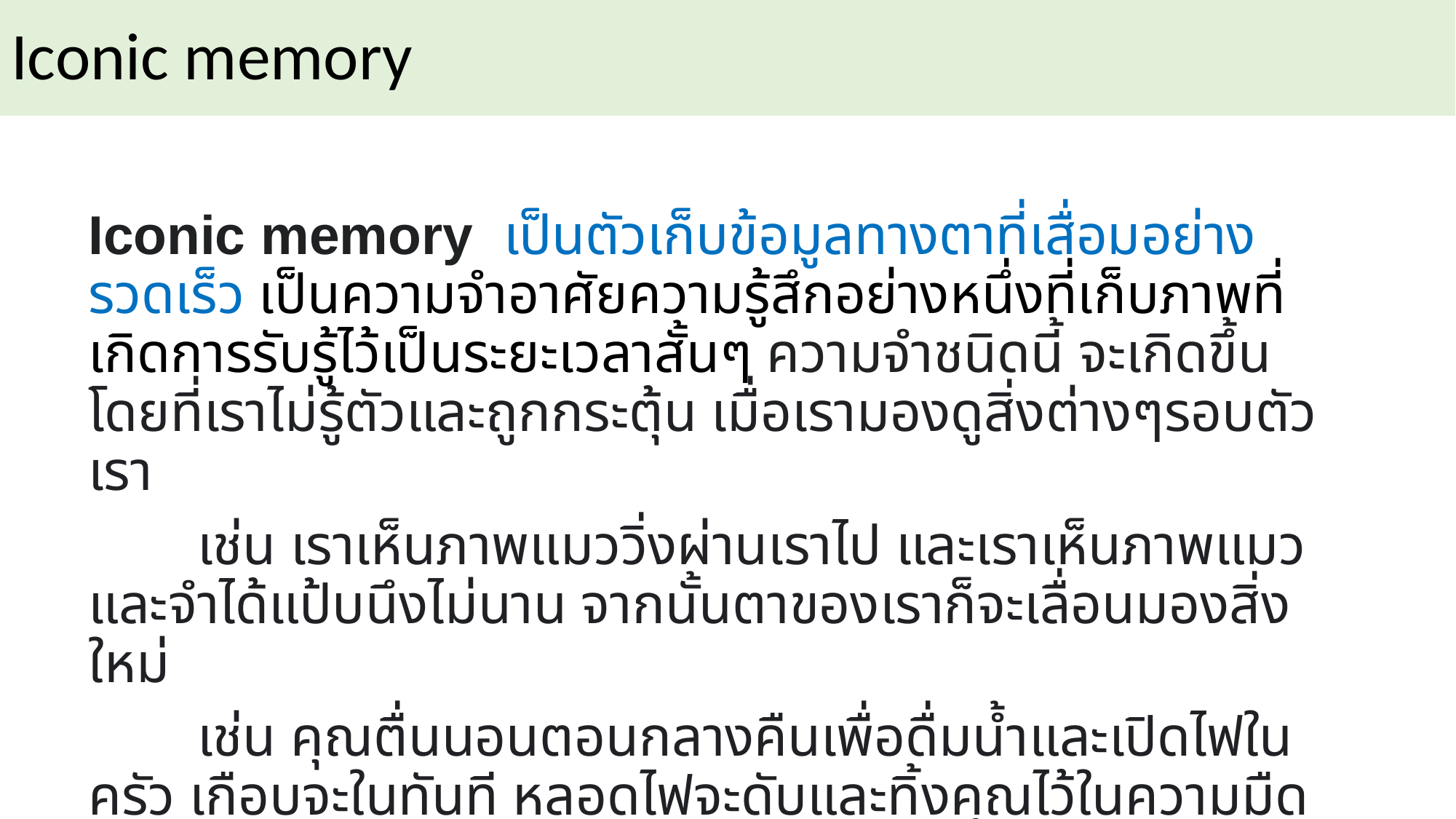

# Iconic memory
Iconic memory  เป็นตัวเก็บข้อมูลทางตาที่เสื่อมอย่างรวดเร็ว เป็นความจำอาศัยความรู้สึกอย่างหนึ่งที่เก็บภาพที่เกิดการรับรู้ไว้เป็นระยะเวลาสั้นๆ ความจำชนิดนี้ จะเกิดขึ้นโดยที่เราไม่รู้ตัวและถูกกระตุ้น เมื่อเรามองดูสิ่งต่างๆรอบตัวเรา
	เช่น เราเห็นภาพแมววิ่งผ่านเราไป และเราเห็นภาพแมวและจำได้แป้บนึงไม่นาน จากนั้นตาของเราก็จะเลื่อนมองสิ่งใหม่
	เช่น คุณตื่นนอนตอนกลางคืนเพื่อดื่มน้ำและเปิดไฟในครัว เกือบจะในทันที หลอดไฟจะดับและทิ้งคุณไว้ในความมืด แต่คุณสามารถจินตนาการคร่าวๆ ได้ว่าห้องนั้นเป็นอย่างไรจากแวบเดียวที่คุณมองเห็น และจำได้ไม่นาน
https://www.verywellmind.com/what-is-iconic-memory-2795272